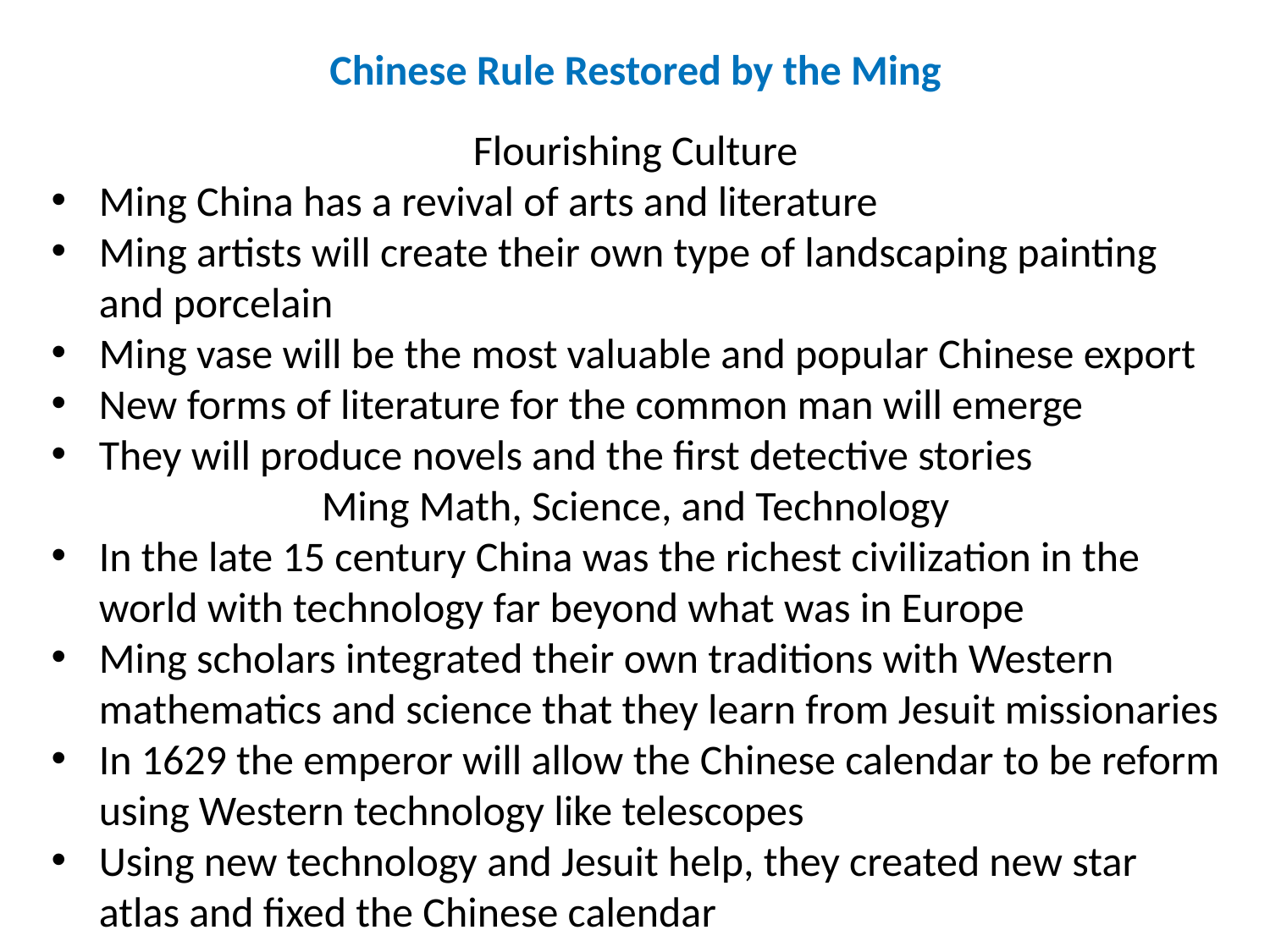

Chinese Rule Restored by the Ming
Flourishing Culture
Ming China has a revival of arts and literature
Ming artists will create their own type of landscaping painting and porcelain
Ming vase will be the most valuable and popular Chinese export
New forms of literature for the common man will emerge
They will produce novels and the first detective stories
Ming Math, Science, and Technology
In the late 15 century China was the richest civilization in the world with technology far beyond what was in Europe
Ming scholars integrated their own traditions with Western mathematics and science that they learn from Jesuit missionaries
In 1629 the emperor will allow the Chinese calendar to be reform using Western technology like telescopes
Using new technology and Jesuit help, they created new star atlas and fixed the Chinese calendar